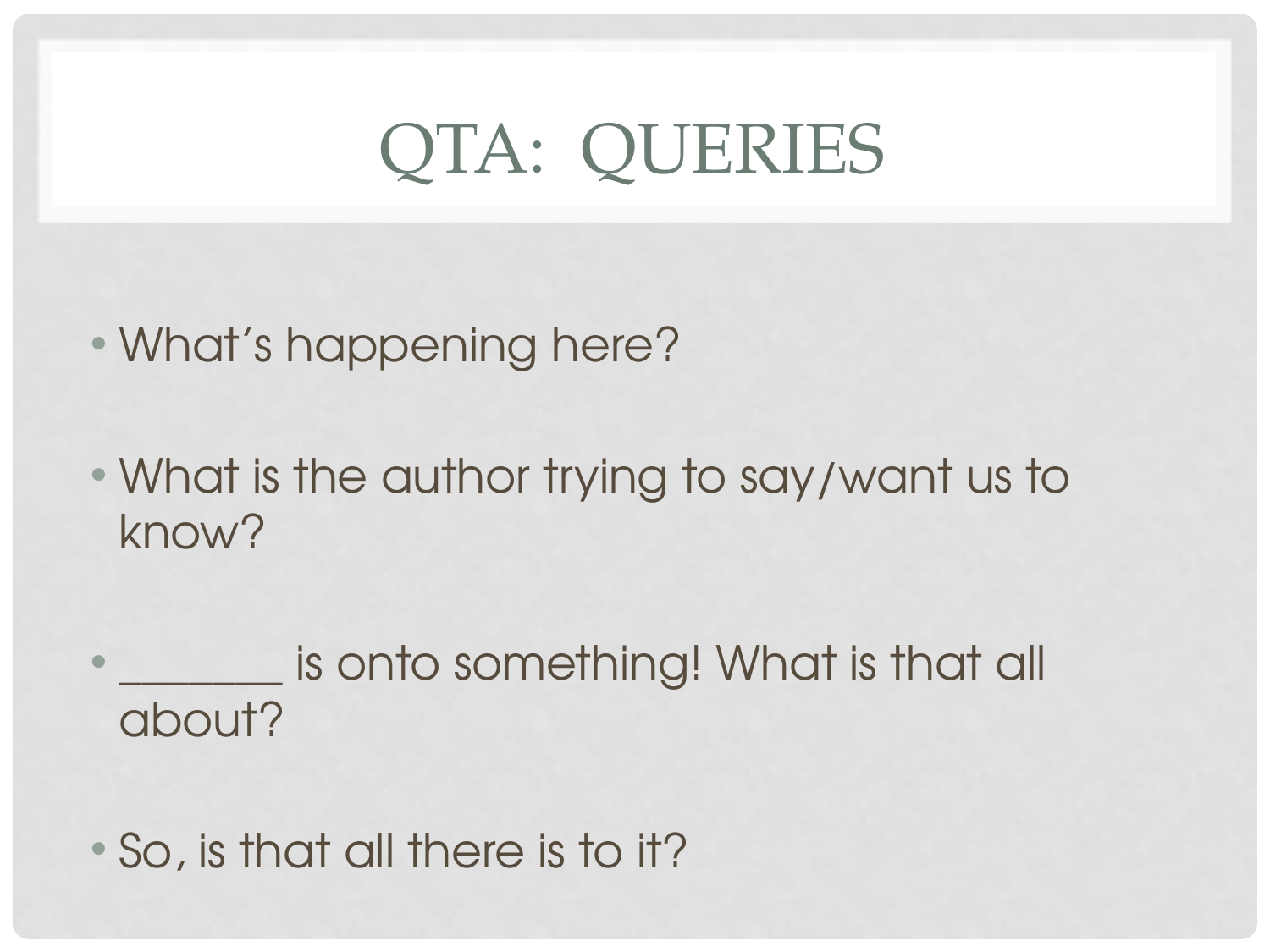

# Qta:  queries

What’s happening here?

What is the author trying to say/want us to know?

_______ is onto something! What is that all about?

So, is that all there is to it?